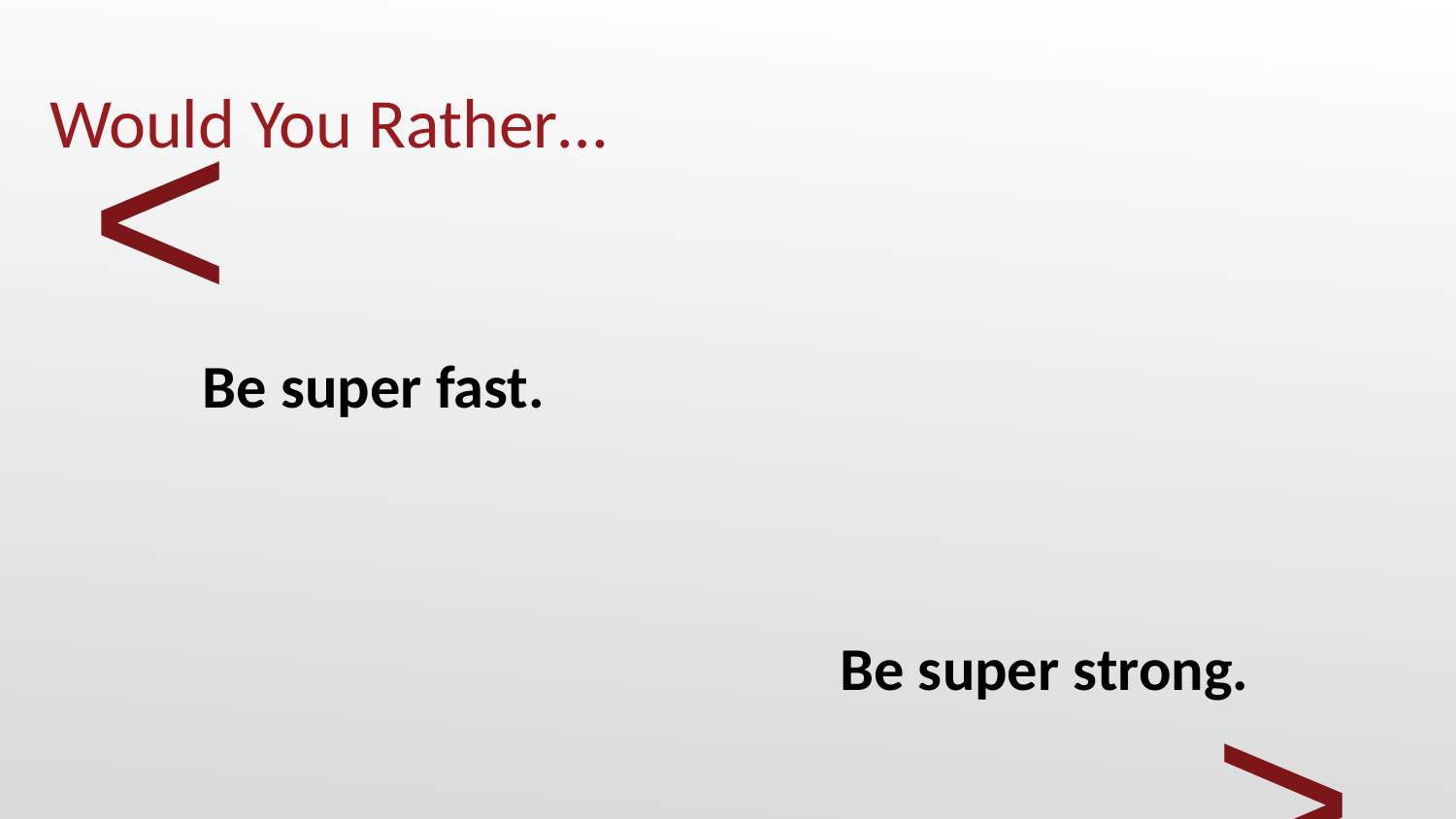

# Would You Rather…
Be super fast.

Be super strong.
<
>